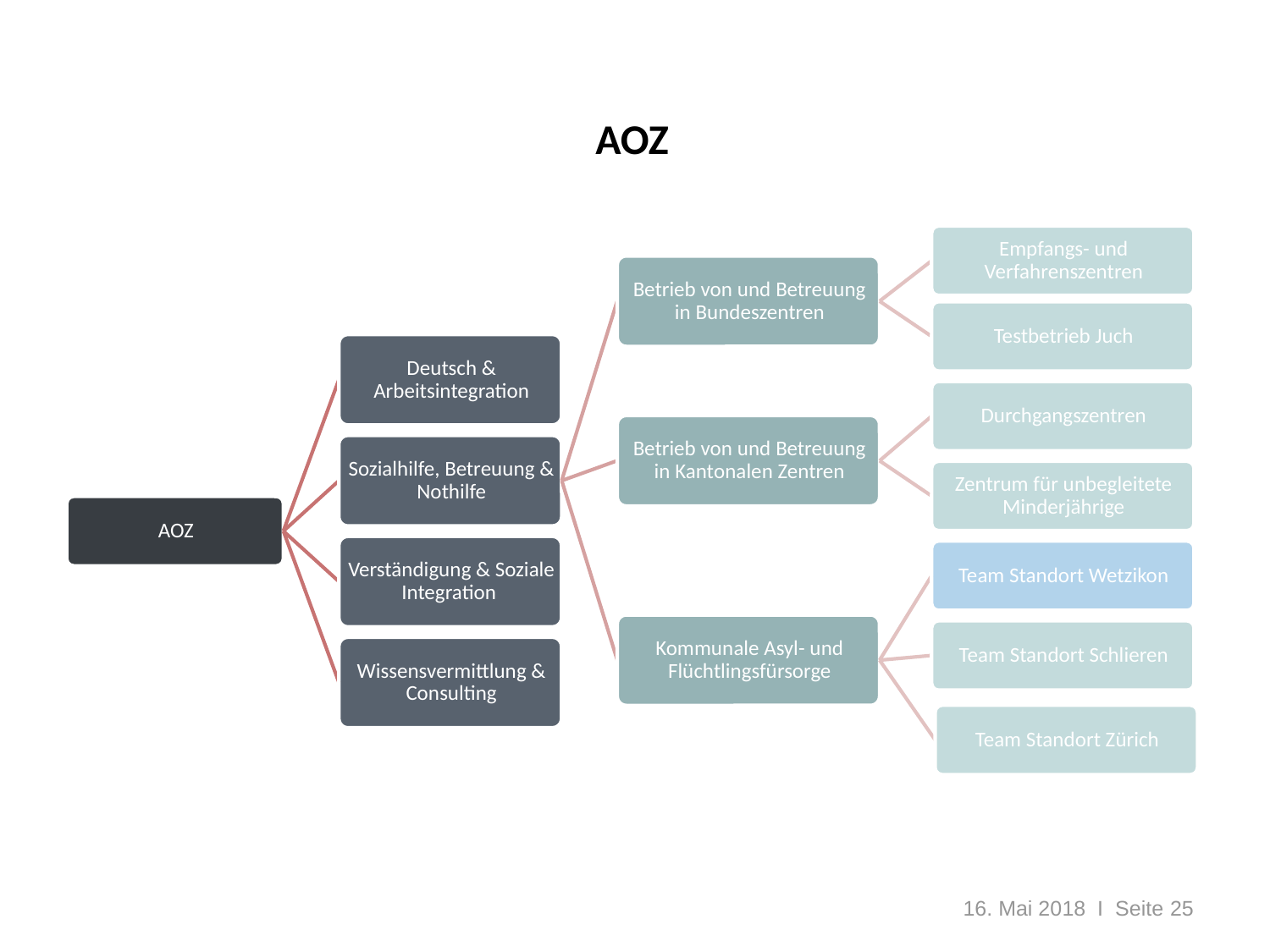

# AOZ
AOZ

Deutsch & Arbeitsintegration

Sozialhilfe, Betreuung & Nothilfe

Betrieb von und Betreuung in Bundeszentren

Empfangs- und Verfahrenszentren

Testbetrieb Juch

Betrieb von und Betreuung in Kantonalen Zentren

Durchgangszentren

Zentrum für unbegleitete Minderjährige

Kommunale Asyl- und Flüchtlingsfürsorge

Team Standort Wetzikon

Team Standort Schlieren

Team Standort Zürich

Verständigung & Soziale Integration

Wissensvermittlung & Consulting
16. Mai 2018  I  Seite 25